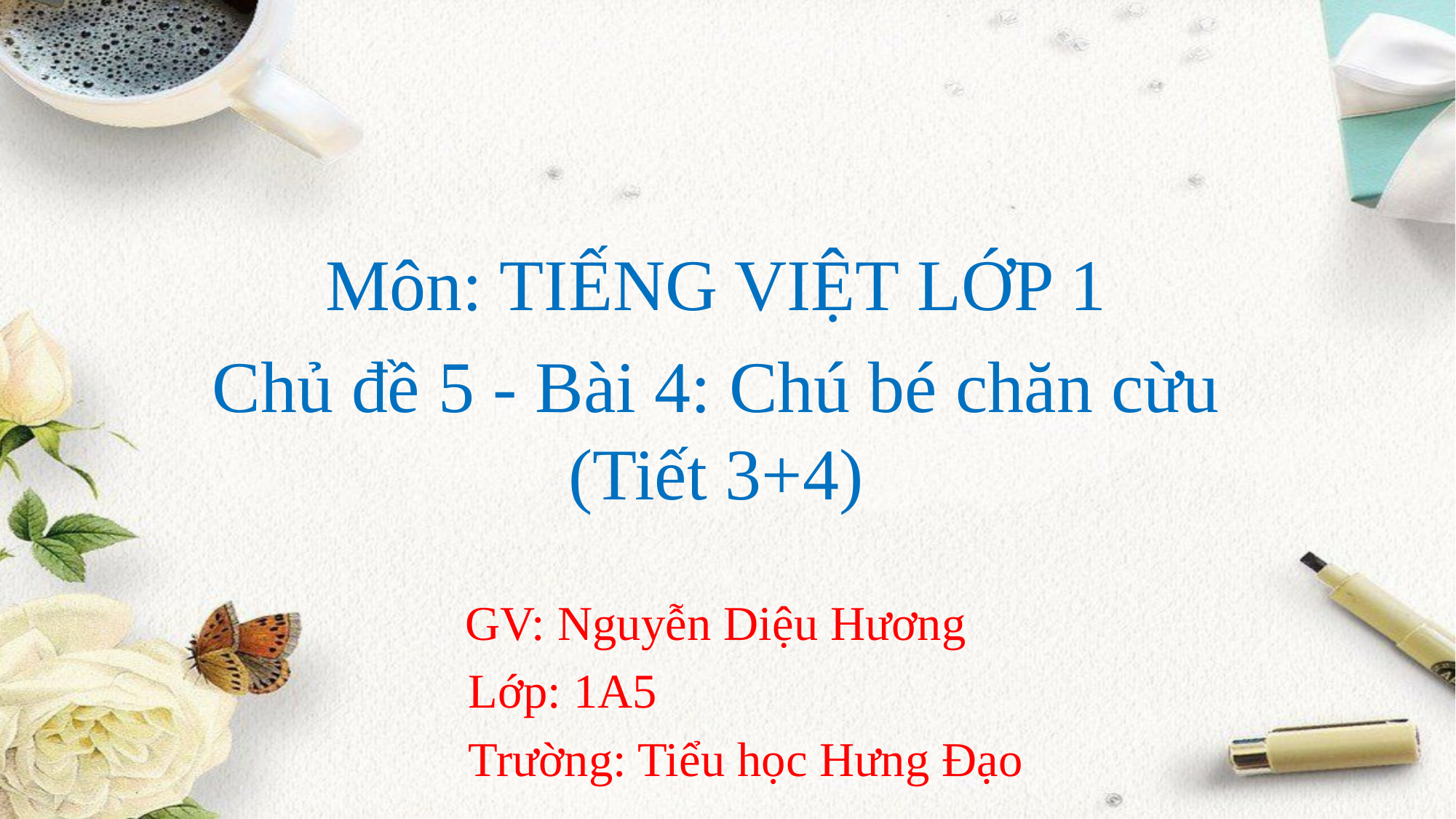

Môn: TIẾNG VIỆT LỚP 1
Chủ đề 5 - Bài 4: Chú bé chăn cừu (Tiết 3+4)

GV: Nguyễn Diệu Hương
                           Lớp: 1A5
                           Trường: Tiểu học Hưng Đạo